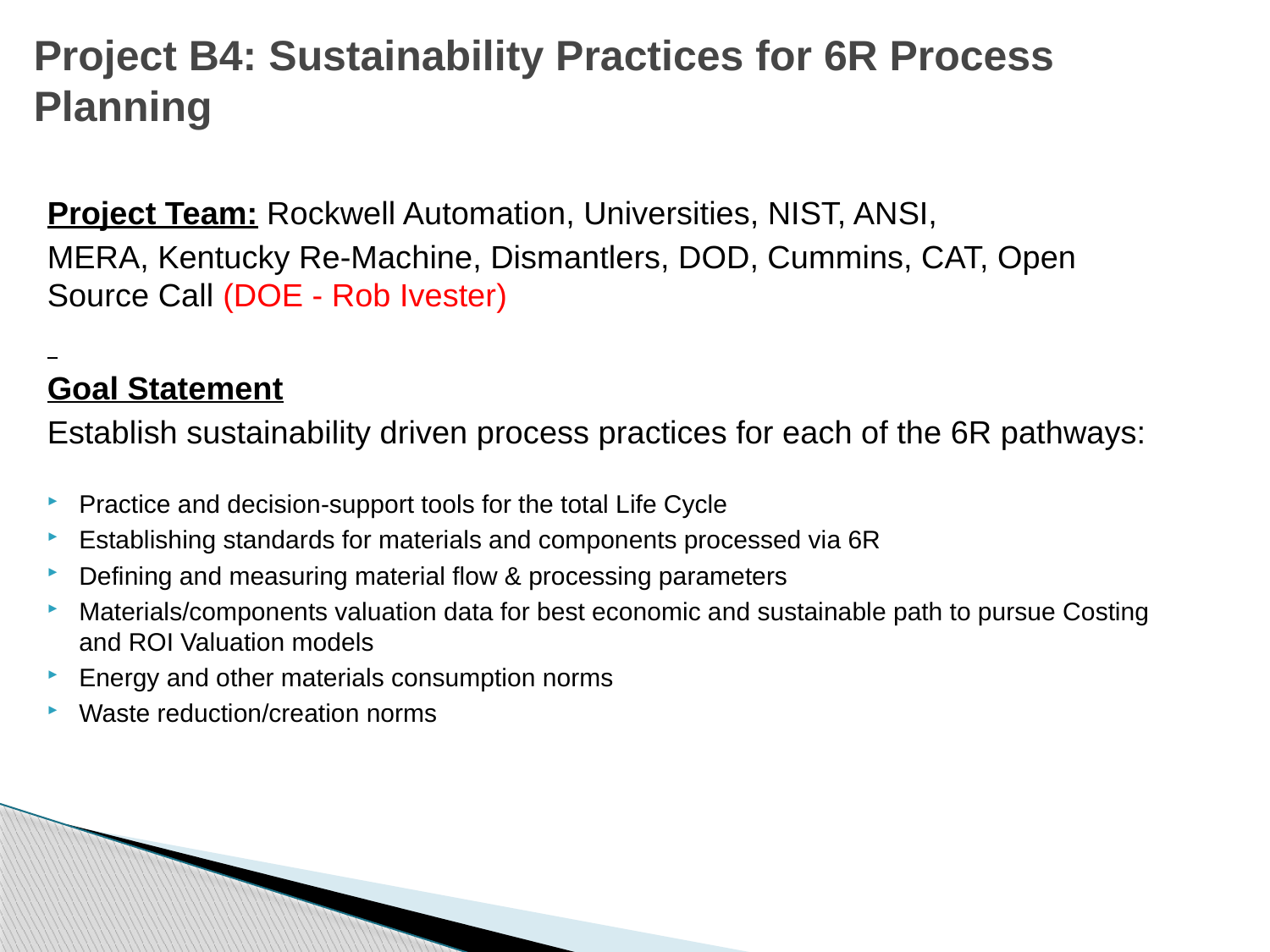

# Project B4: Sustainability Practices for 6R Process Planning

Project Team: Rockwell Automation, Universities, NIST, ANSI,
MERA, Kentucky Re-Machine, Dismantlers, DOD, Cummins, CAT, Open Source Call (DOE - Rob Ivester)

Goal Statement
Establish sustainability driven process practices for each of the 6R pathways:

Practice and decision-support tools for the total Life Cycle
Establishing standards for materials and components processed via 6R
Defining and measuring material flow & processing parameters
Materials/components valuation data for best economic and sustainable path to pursue Costing and ROI Valuation models
Energy and other materials consumption norms
Waste reduction/creation norms